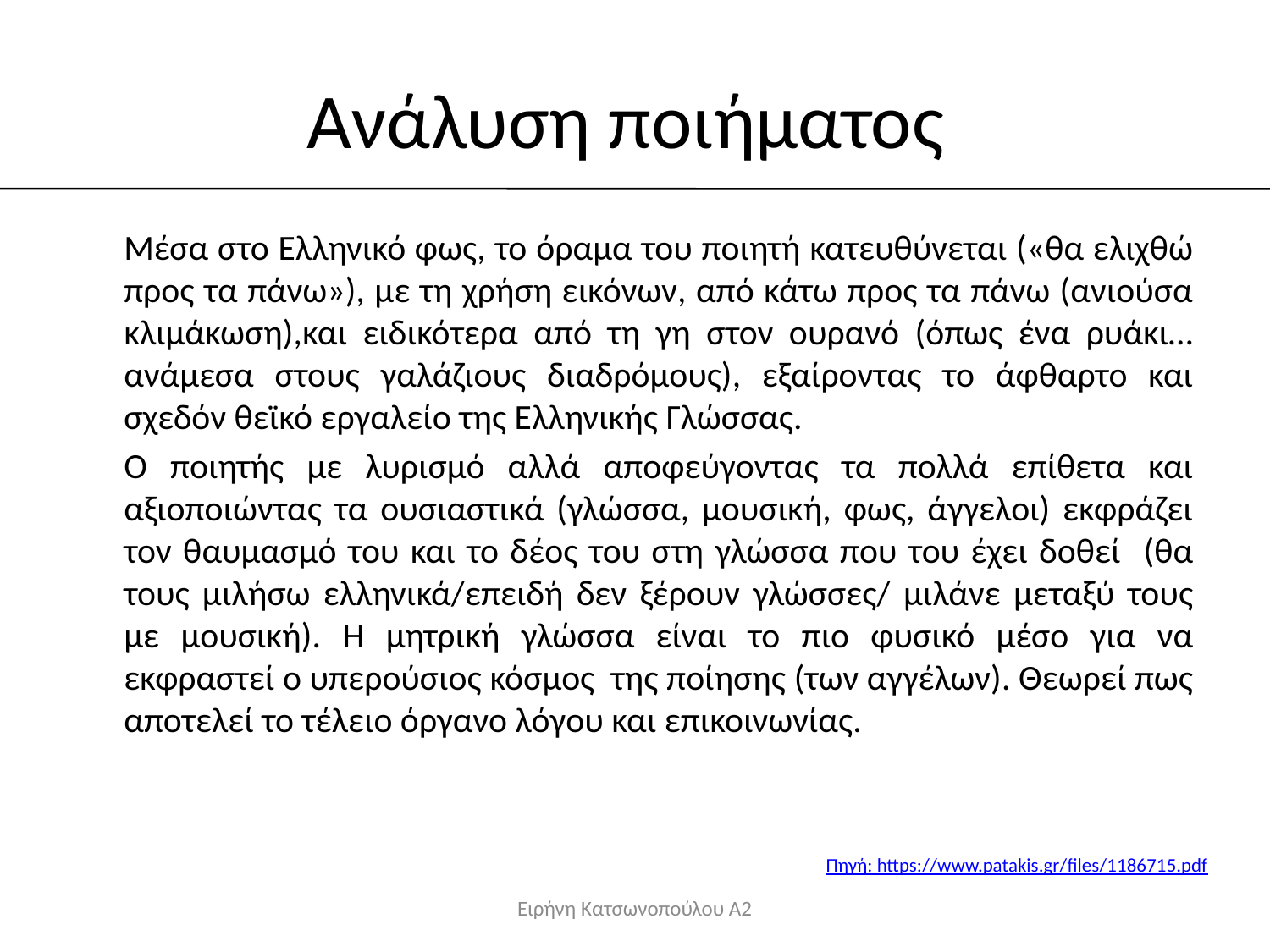

# Ανάλυση ποιήματος
	Μέσα στο Ελληνικό φως, το όραμα του ποιητή κατευθύνεται («θα ελιχθώ προς τα πάνω»), με τη χρήση εικόνων, από κάτω προς τα πάνω (ανιούσα κλιμάκωση),και ειδικότερα από τη γη στον ουρανό (όπως ένα ρυάκι…ανάμεσα στους γαλάζιους διαδρόμους), εξαίροντας το άφθαρτο και σχεδόν θεϊκό εργαλείο της Ελληνικής Γλώσσας.
	Ο ποιητής με λυρισμό αλλά αποφεύγοντας τα πολλά επίθετα και αξιοποιώντας τα ουσιαστικά (γλώσσα, μουσική, φως, άγγελοι) εκφράζει τον θαυμασμό του και το δέος του στη γλώσσα που του έχει δοθεί  (θα τους μιλήσω ελληνικά/επειδή δεν ξέρουν γλώσσες/ μιλάνε μεταξύ τους με μουσική). Η μητρική γλώσσα είναι το πιο φυσικό μέσο για να εκφραστεί ο υπερούσιος κόσμος  της ποίησης (των αγγέλων). Θεωρεί πως αποτελεί το τέλειο όργανο λόγου και επικοινωνίας.

Πηγή: https://www.patakis.gr/files/1186715.pdf
Ειρήνη Κατσωνοπούλου Α2